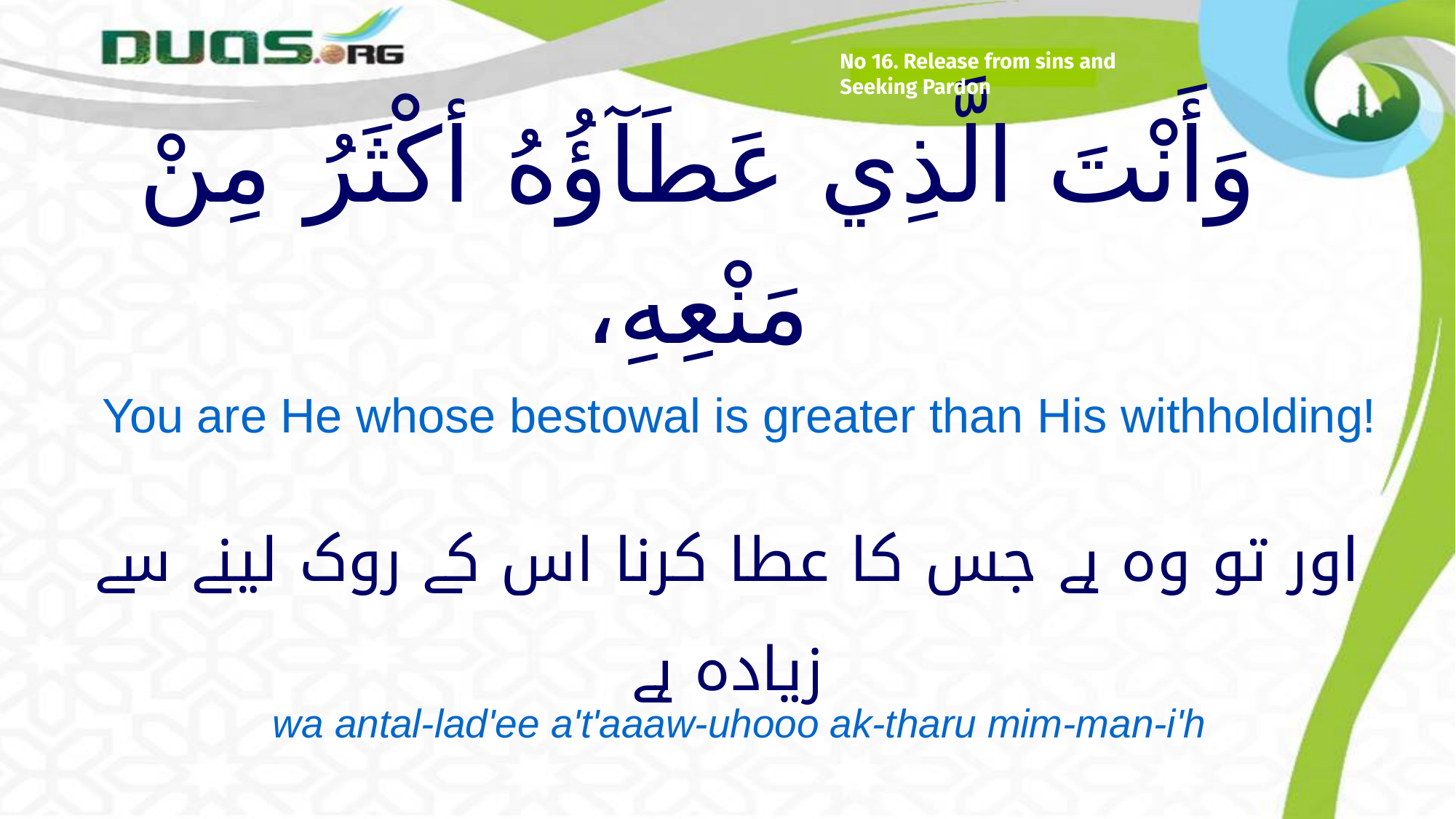

No 16. Release from sins and Seeking Pardon

# وَأَنْتَ الَّذِي عَطَآؤُهُ أكْثَرُ مِنْ مَنْعِهِ،
You are He whose bestowal is greater than His withholding!

اور تو وہ ہے جس کا عطا کرنا اس کے روک لینے سے زیادہ ہے
wa antal-lad'ee a't'aaaw-uhooo ak-tharu mim-man-i'h